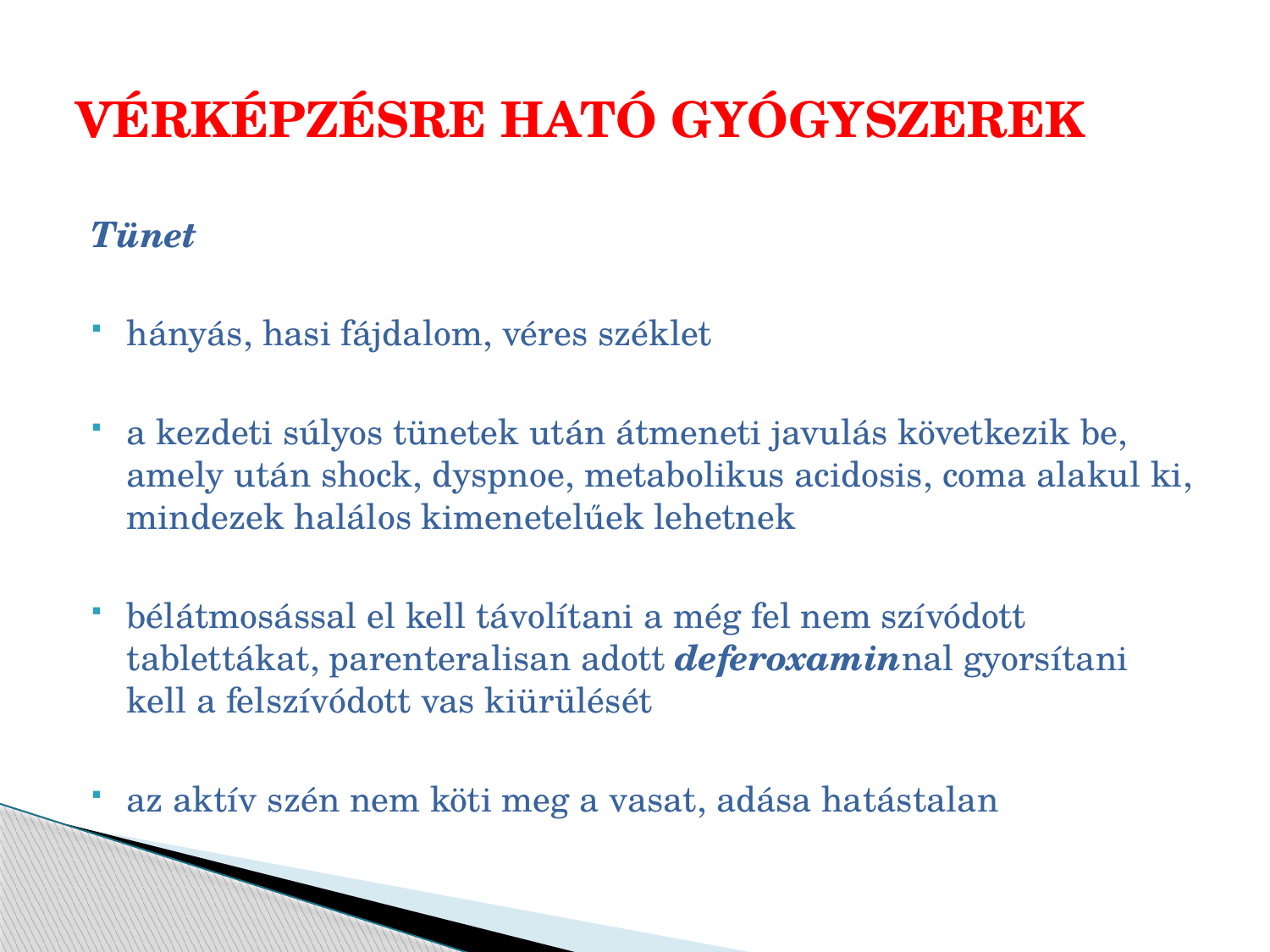

# VÉRKÉPZÉSRE HATÓ GYÓGYSZEREK
Tünet

hányás, hasi fájdalom, véres széklet

a kezdeti súlyos tünetek után átmeneti javulás következik be, amely után shock, dyspnoe, metabolikus acidosis, coma alakul ki, mindezek halálos kimenetelűek lehetnek

bélátmosással el kell távolítani a még fel nem szívódott tablettákat, parenteralisan adott deferoxaminnal gyorsítani kell a felszívódott vas kiürülését

az aktív szén nem köti meg a vasat, adása hatástalan